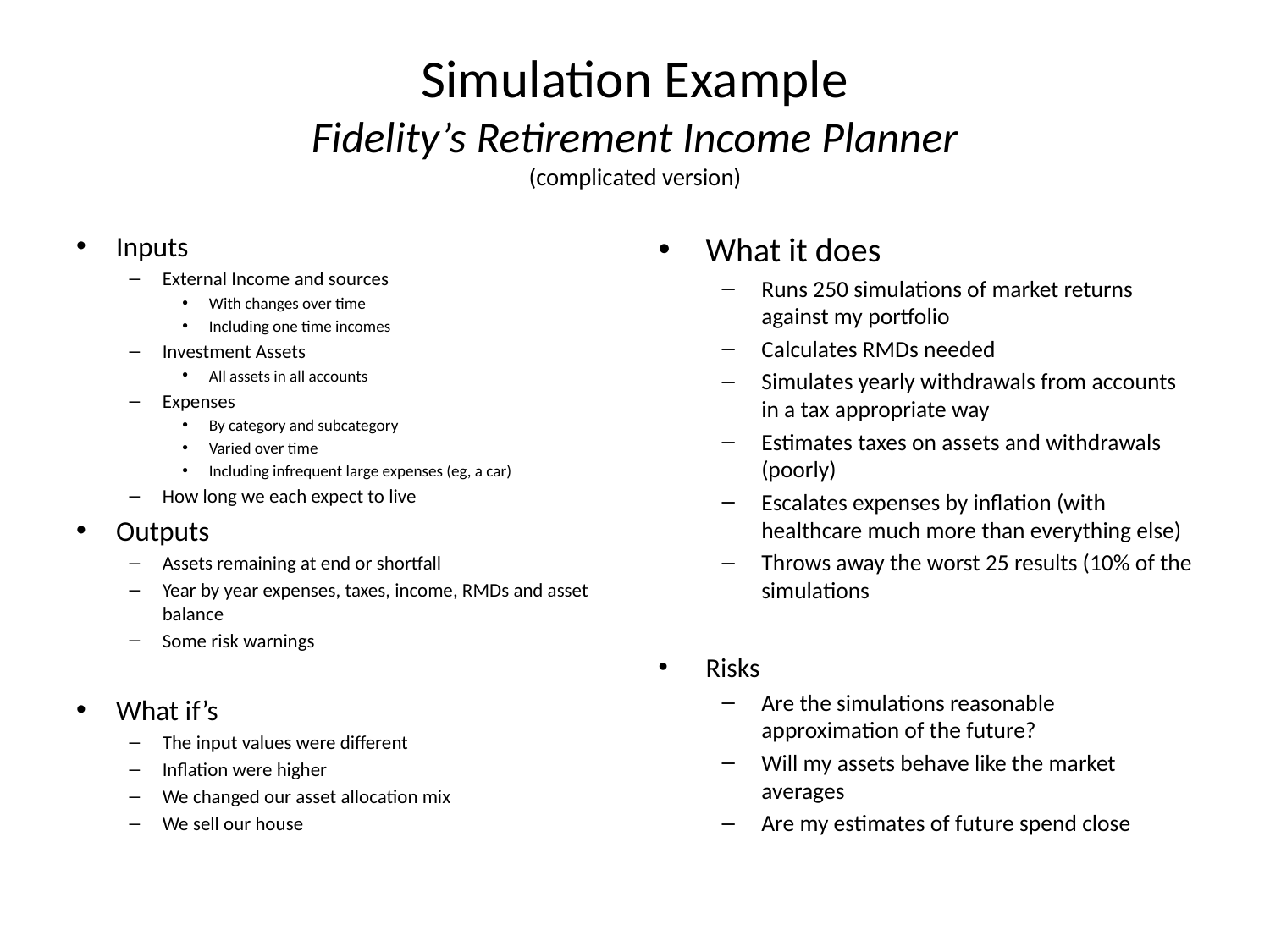

# Simulation Example Fidelity’s Retirement Income Planner (complicated version)
Inputs
External Income and sources
With changes over time
Including one time incomes
Investment Assets
All assets in all accounts
Expenses
By category and subcategory
Varied over time
Including infrequent large expenses (eg, a car)
How long we each expect to live
Outputs
Assets remaining at end or shortfall
Year by year expenses, taxes, income, RMDs and asset balance
Some risk warnings

What if’s
The input values were different
Inflation were higher
We changed our asset allocation mix
We sell our house

What it does
Runs 250 simulations of market returns against my portfolio
Calculates RMDs needed
Simulates yearly withdrawals from accounts in a tax appropriate way
Estimates taxes on assets and withdrawals (poorly)
Escalates expenses by inflation (with healthcare much more than everything else)
Throws away the worst 25 results (10% of the simulations

Risks
Are the simulations reasonable approximation of the future?
Will my assets behave like the market averages
Are my estimates of future spend close